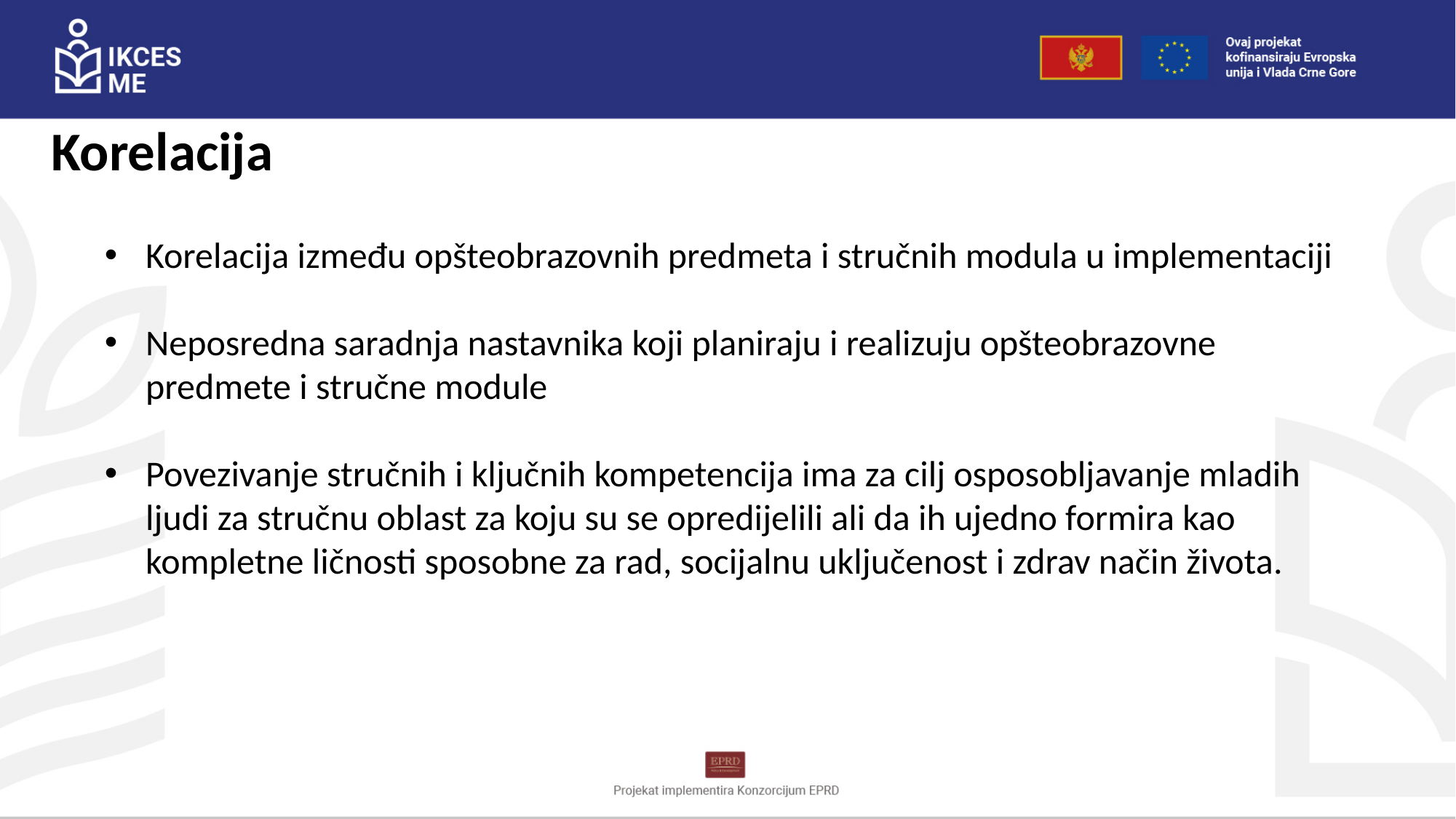

# Korelacija
Korelacija između opšteobrazovnih predmeta i stručnih modula u implementaciji

Neposredna saradnja nastavnika koji planiraju i realizuju opšteobrazovne predmete i stručne module

Povezivanje stručnih i ključnih kompetencija ima za cilj osposobljavanje mladih ljudi za stručnu oblast za koju su se opredijelili ali da ih ujedno formira kao kompletne ličnosti sposobne za rad, socijalnu uključenost i zdrav način života.